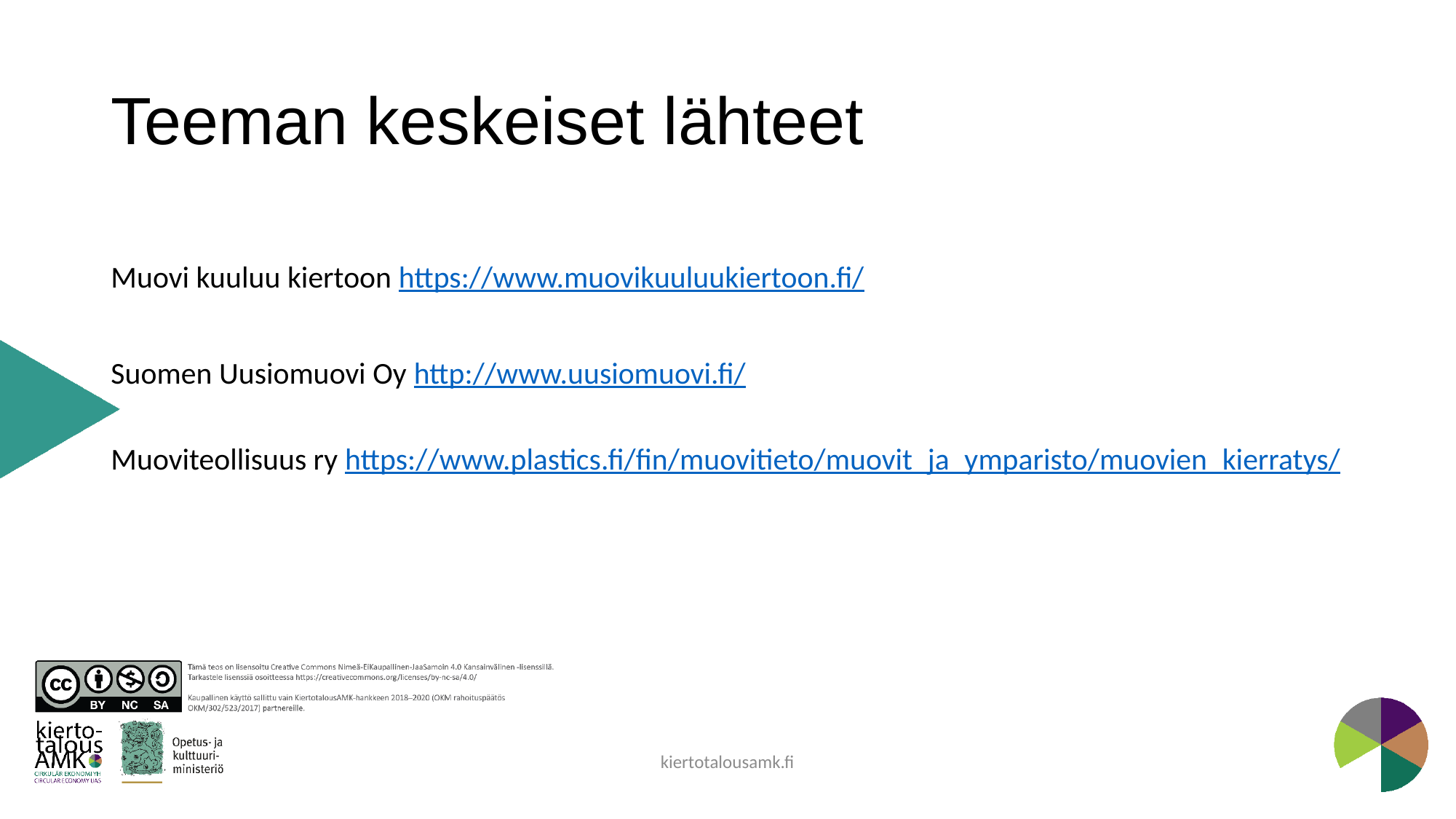

# Teeman keskeiset lähteet

Muovi kuuluu kiertoon https://www.muovikuuluukiertoon.fi/

Suomen Uusiomuovi Oy http://www.uusiomuovi.fi/

Muoviteollisuus ry https://www.plastics.fi/fin/muovitieto/muovit_ja_ymparisto/muovien_kierratys/

kiertotalousamk.fi